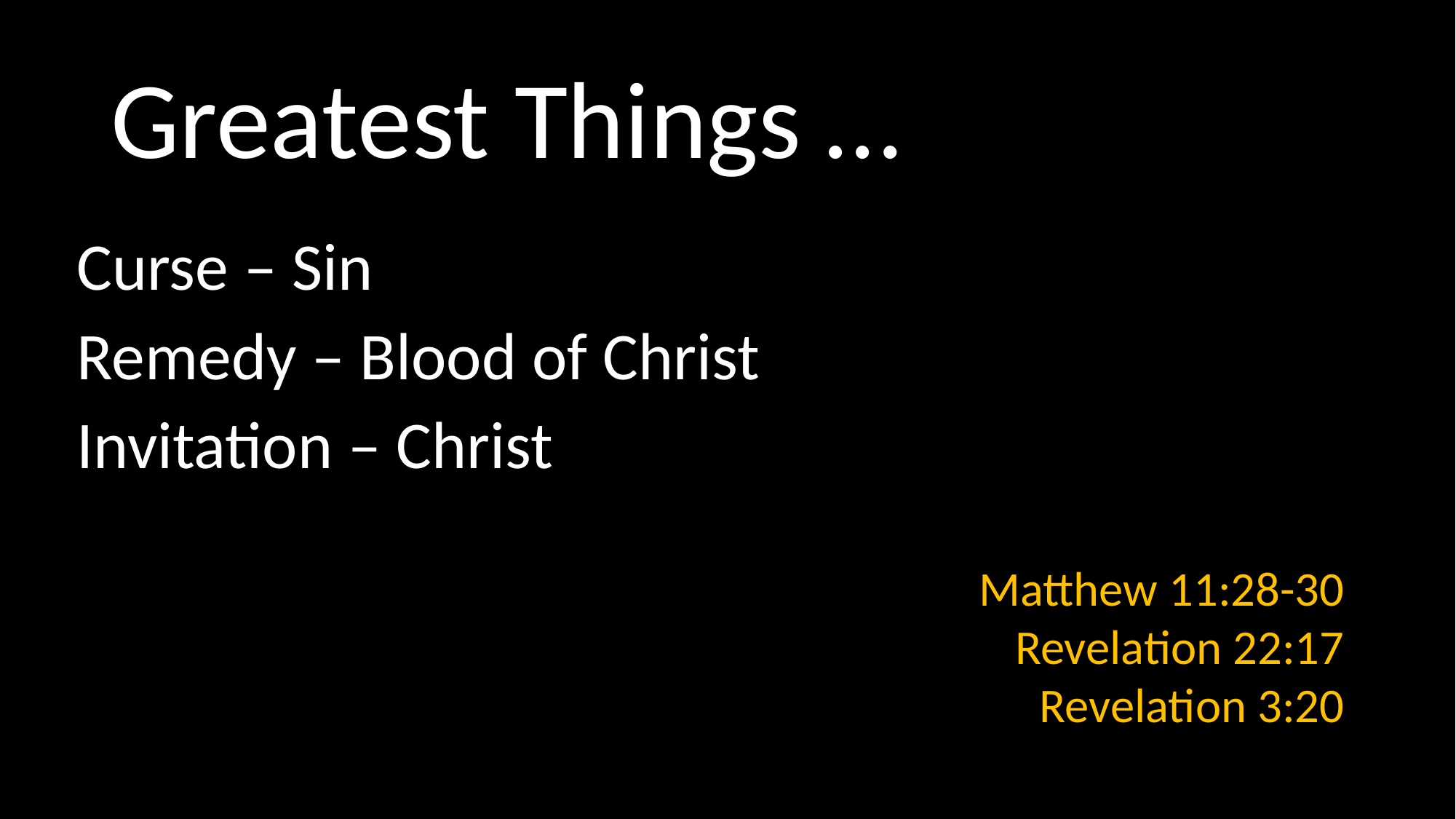

# Greatest Things …
Curse – Sin
Remedy – Blood of Christ
Invitation – Christ
Matthew 11:28-30
Revelation 22:17
Revelation 3:20